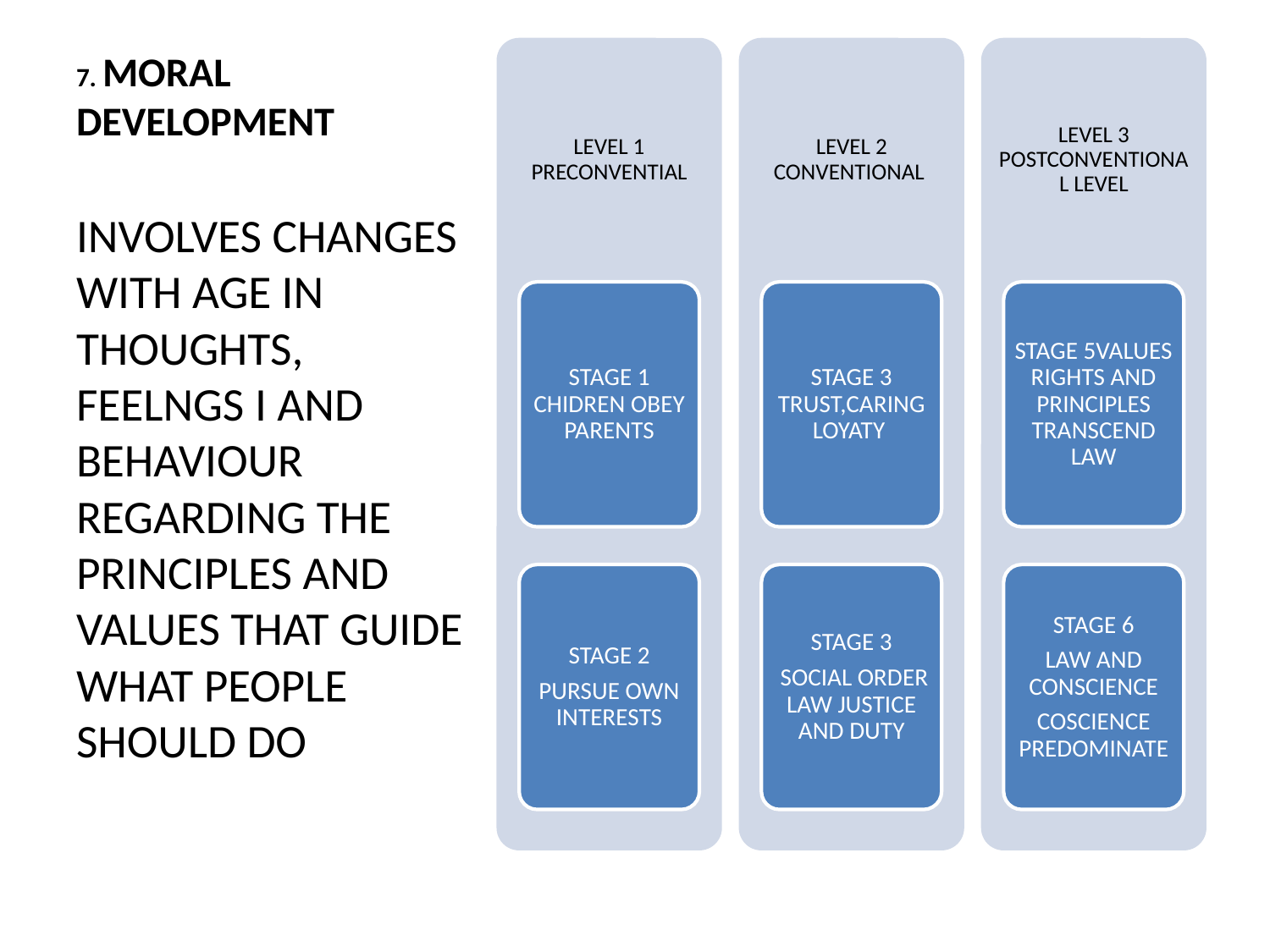

# 7. MORAL DEVELOPMENT
LEVEL 1 PRECONVENTIAL
STAGE 1 CHIDREN OBEY PARENTS
STAGE 2
PURSUE OWN INTERESTS
LEVEL 2 CONVENTIONAL
STAGE 3 TRUST,CARING LOYATY
STAGE 3
 SOCIAL ORDER LAW JUSTICE AND DUTY
LEVEL 3 POSTCONVENTIONAL LEVEL
STAGE 5VALUES RIGHTS AND PRINCIPLES TRANSCEND LAW
STAGE 6
LAW AND CONSCIENCE
COSCIENCE PREDOMINATE
INVOLVES CHANGES WITH AGE IN THOUGHTS, FEELNGS I AND BEHAVIOUR REGARDING THE PRINCIPLES AND VALUES THAT GUIDE WHAT PEOPLE SHOULD DO